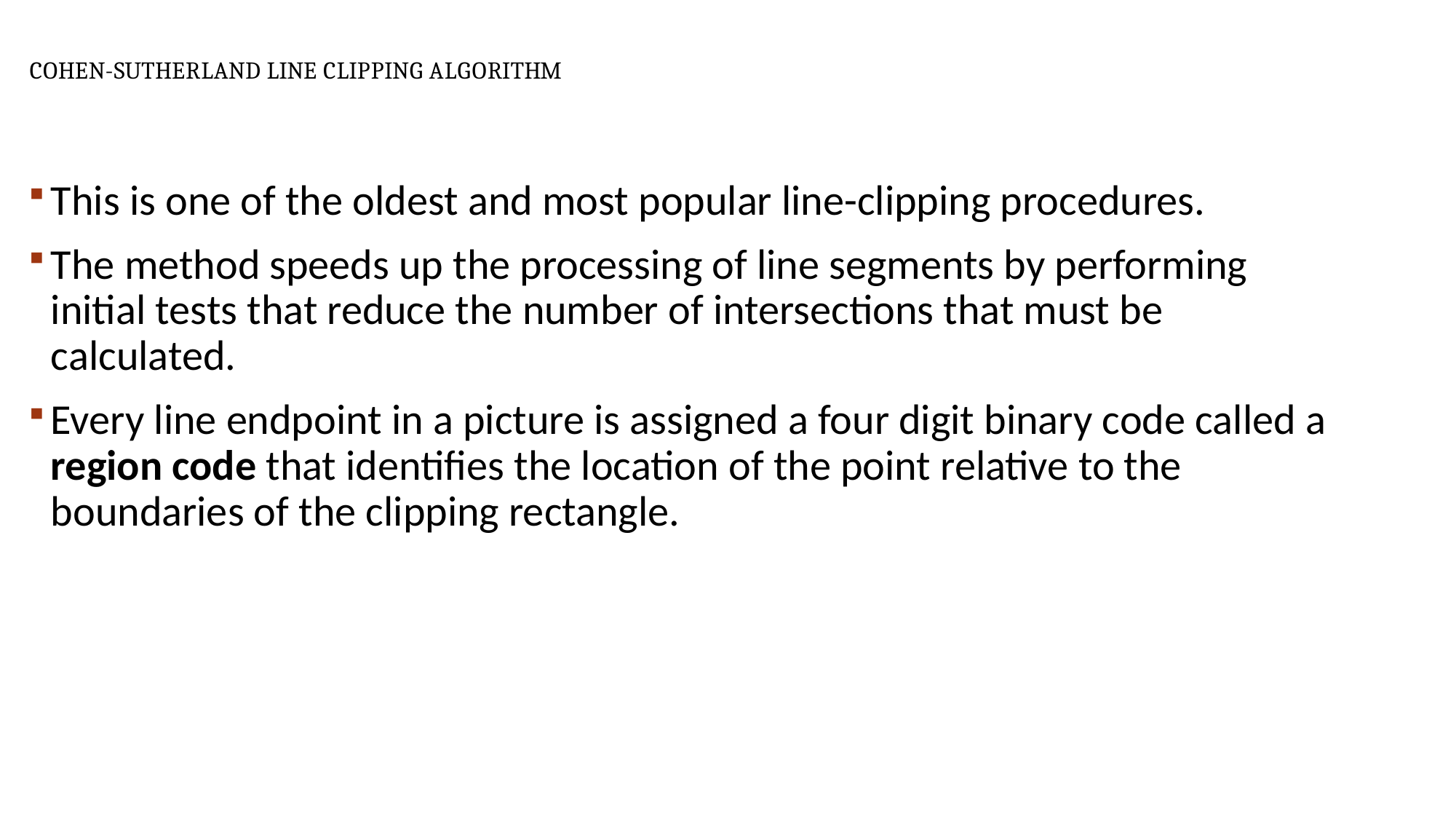

# COHEN-SUTHERLAND LINE CLIPPING ALGORITHM
This is one of the oldest and most popular line-clipping procedures.
The method speeds up the processing of line segments by performing initial tests that reduce the number of intersections that must be calculated.
Every line endpoint in a picture is assigned a four digit binary code called a region code that identifies the location of the point relative to the boundaries of the clipping rectangle.